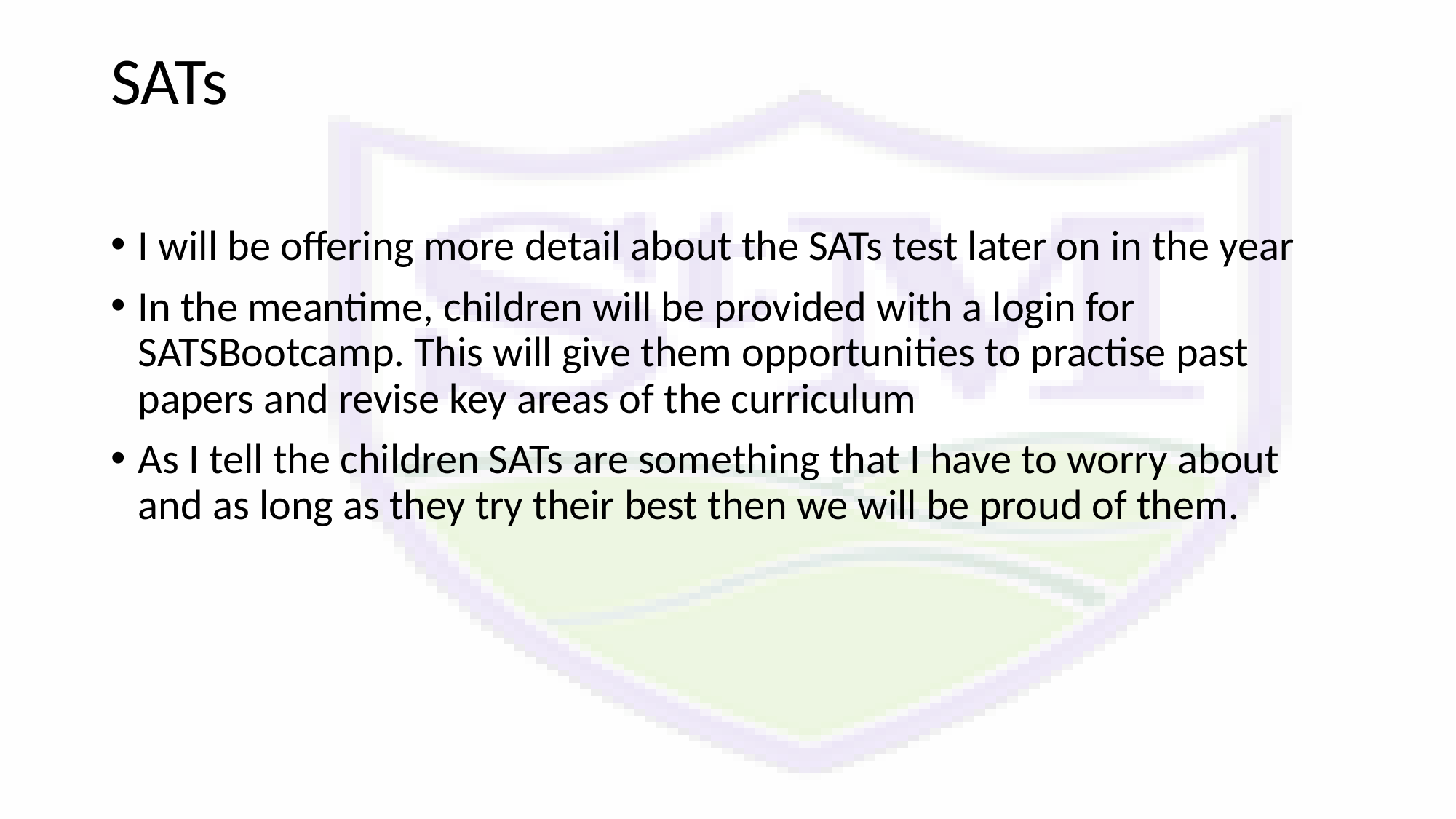

# SATs
I will be offering more detail about the SATs test later on in the year
In the meantime, children will be provided with a login for SATSBootcamp. This will give them opportunities to practise past papers and revise key areas of the curriculum
As I tell the children SATs are something that I have to worry about and as long as they try their best then we will be proud of them.